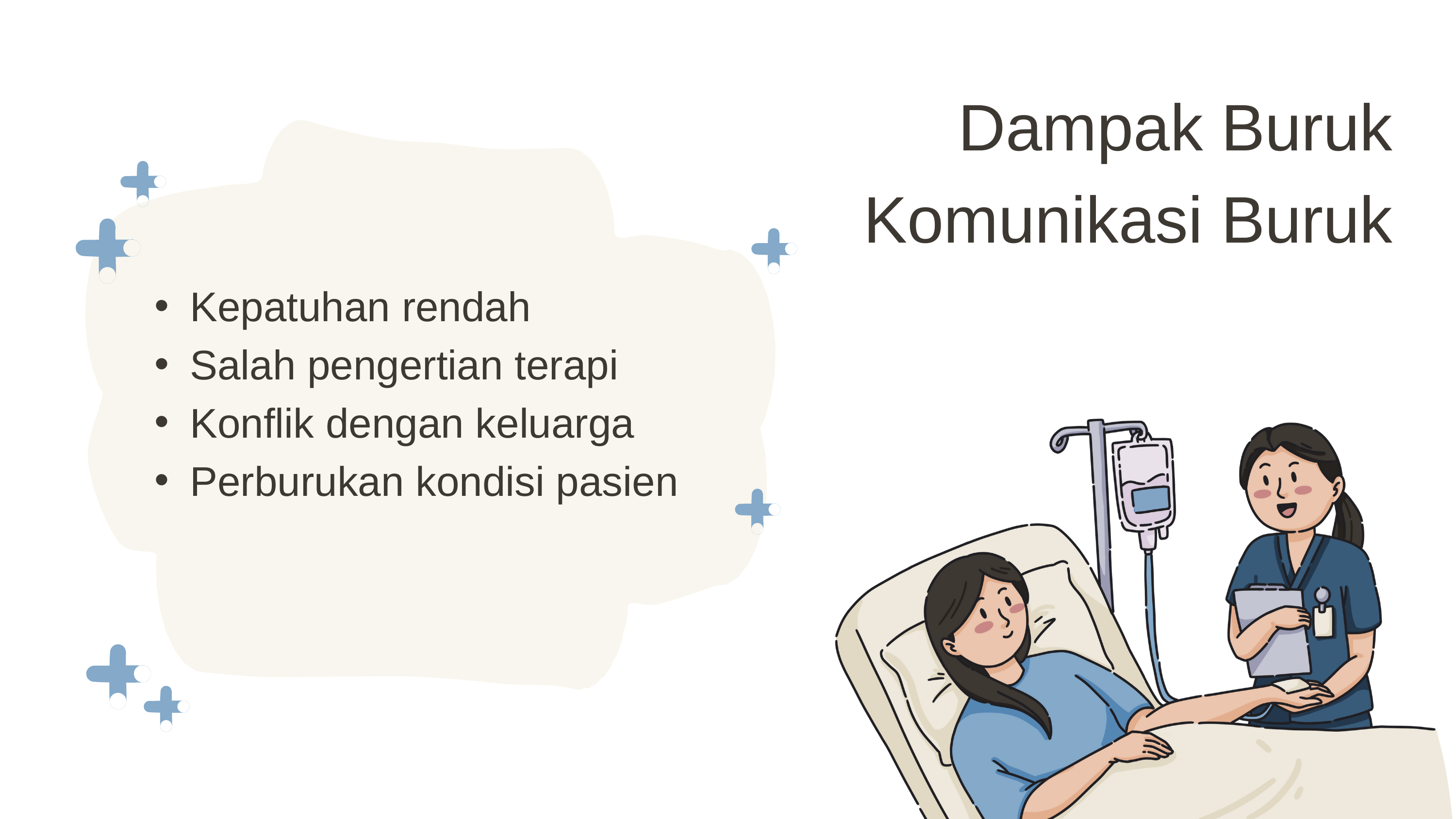

Dampak Buruk Komunikasi Buruk

Kepatuhan rendah
Salah pengertian terapi
Konflik dengan keluarga
Perburukan kondisi pasien